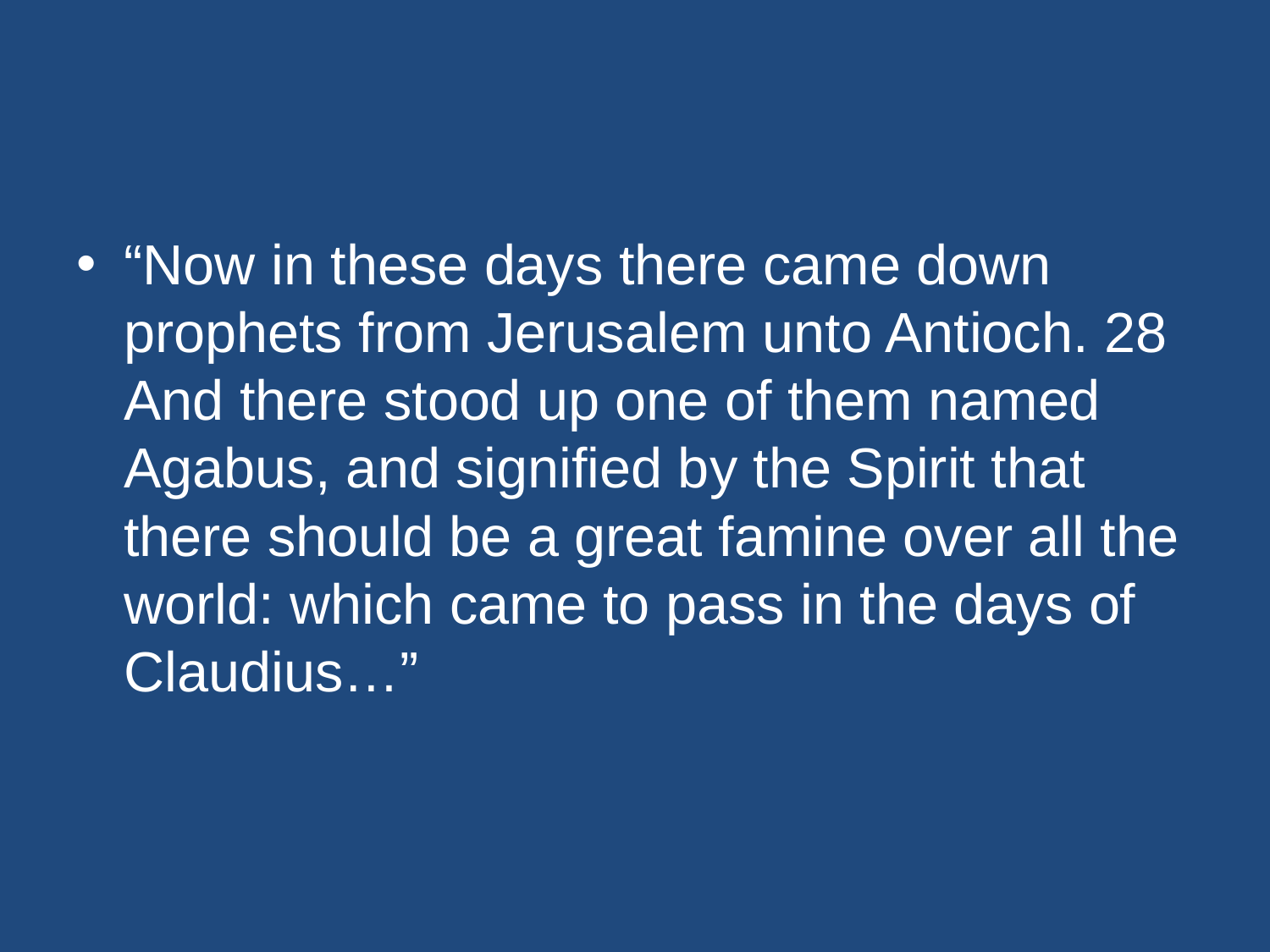

#
“Now in these days there came down prophets from Jerusalem unto Antioch. 28 And there stood up one of them named Agabus, and signified by the Spirit that there should be a great famine over all the world: which came to pass in the days of Claudius…”